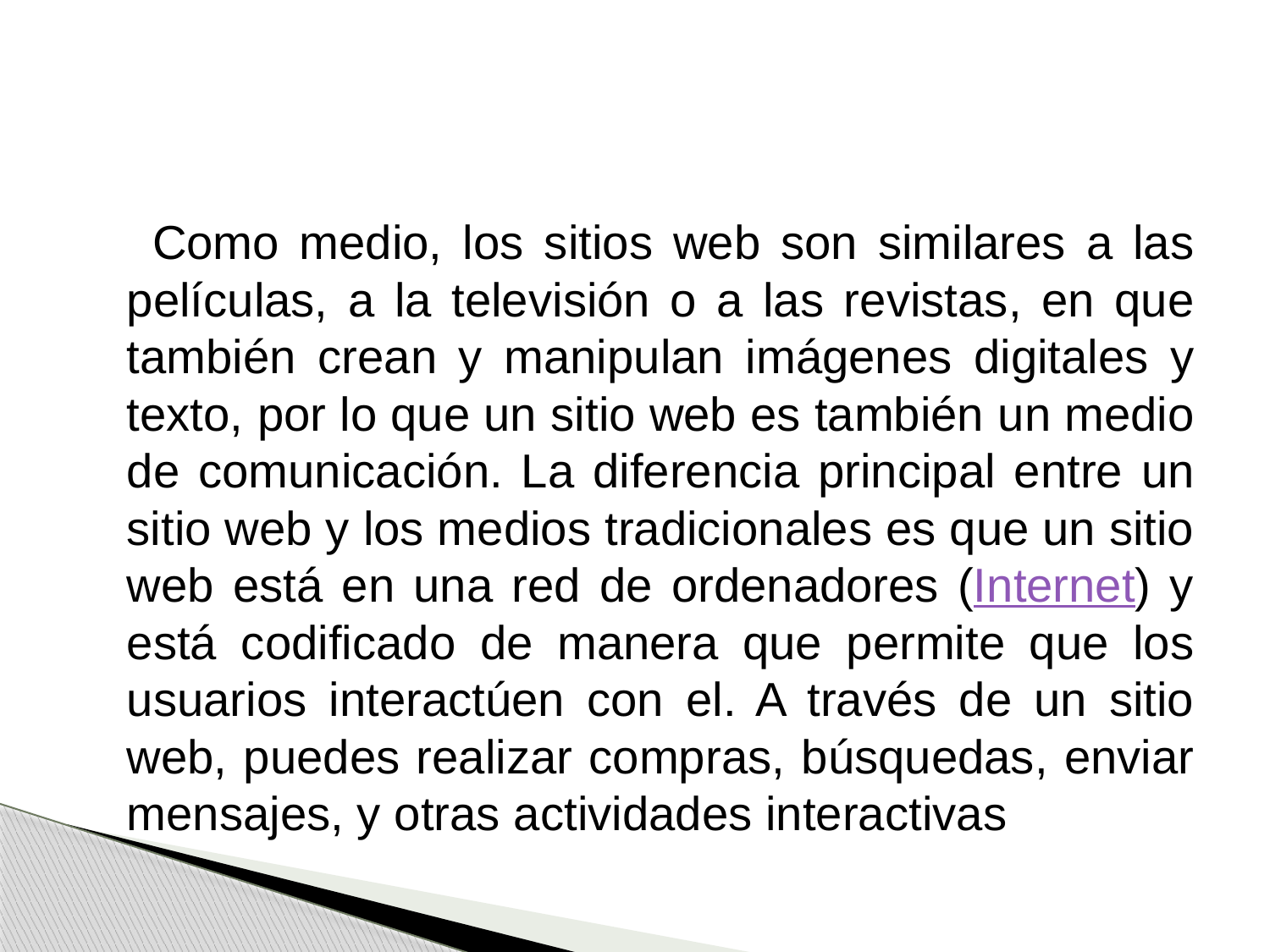

#
   Como medio, los sitios web son similares a las películas, a la televisión o a las revistas, en que también crean y manipulan imágenes digitales y texto, por lo que un sitio web es también un medio de comunicación. La diferencia principal entre un sitio web y los medios tradicionales es que un sitio web está en una red de ordenadores (Internet) y está codificado de manera que permite que los usuarios interactúen con el. A través de un sitio web, puedes realizar compras, búsquedas, enviar mensajes, y otras actividades interactivas